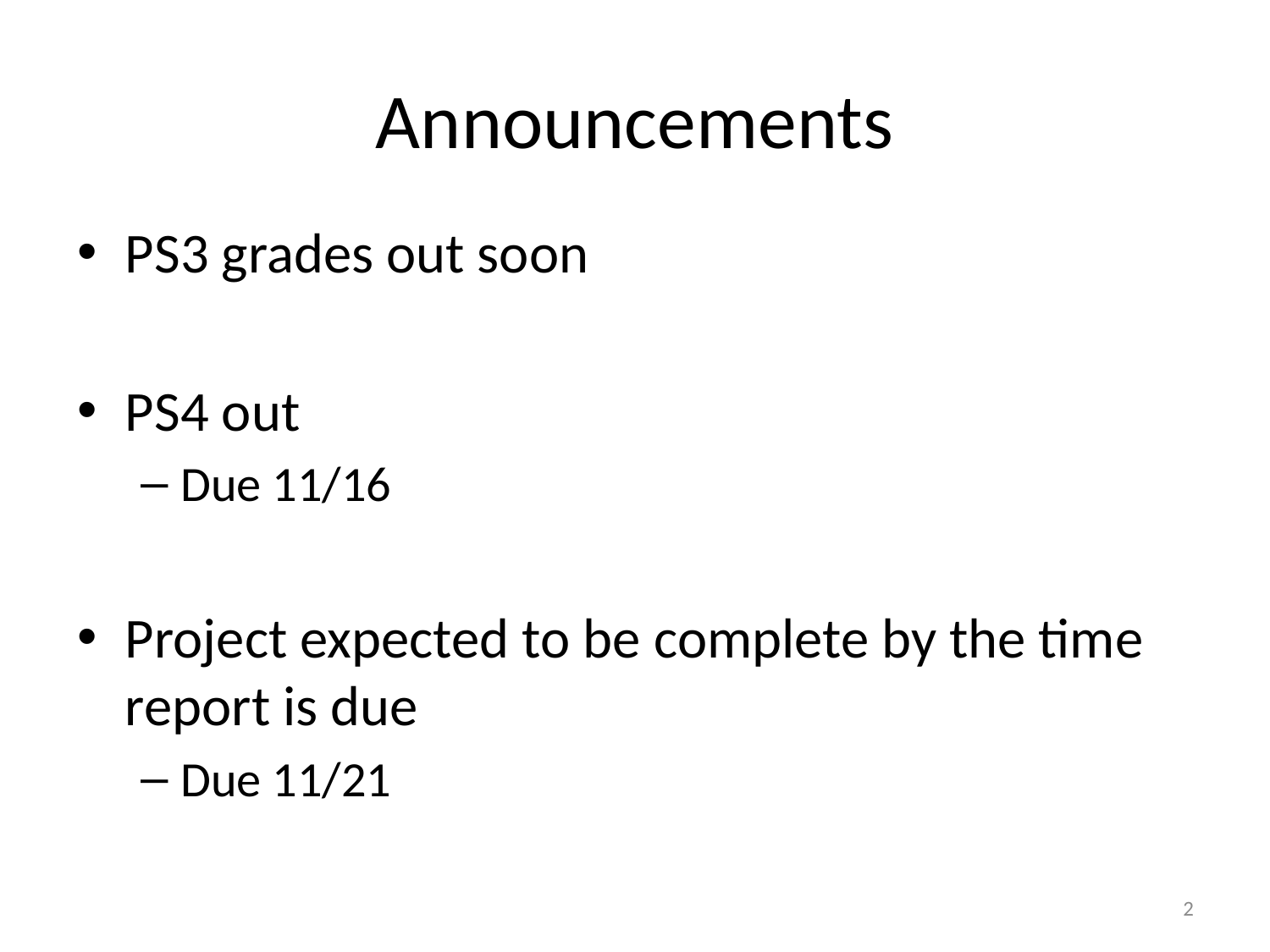

# Announcements

PS3 grades out soon

PS4 out
Due 11/16

Project expected to be complete by the time report is due
Due 11/21
2